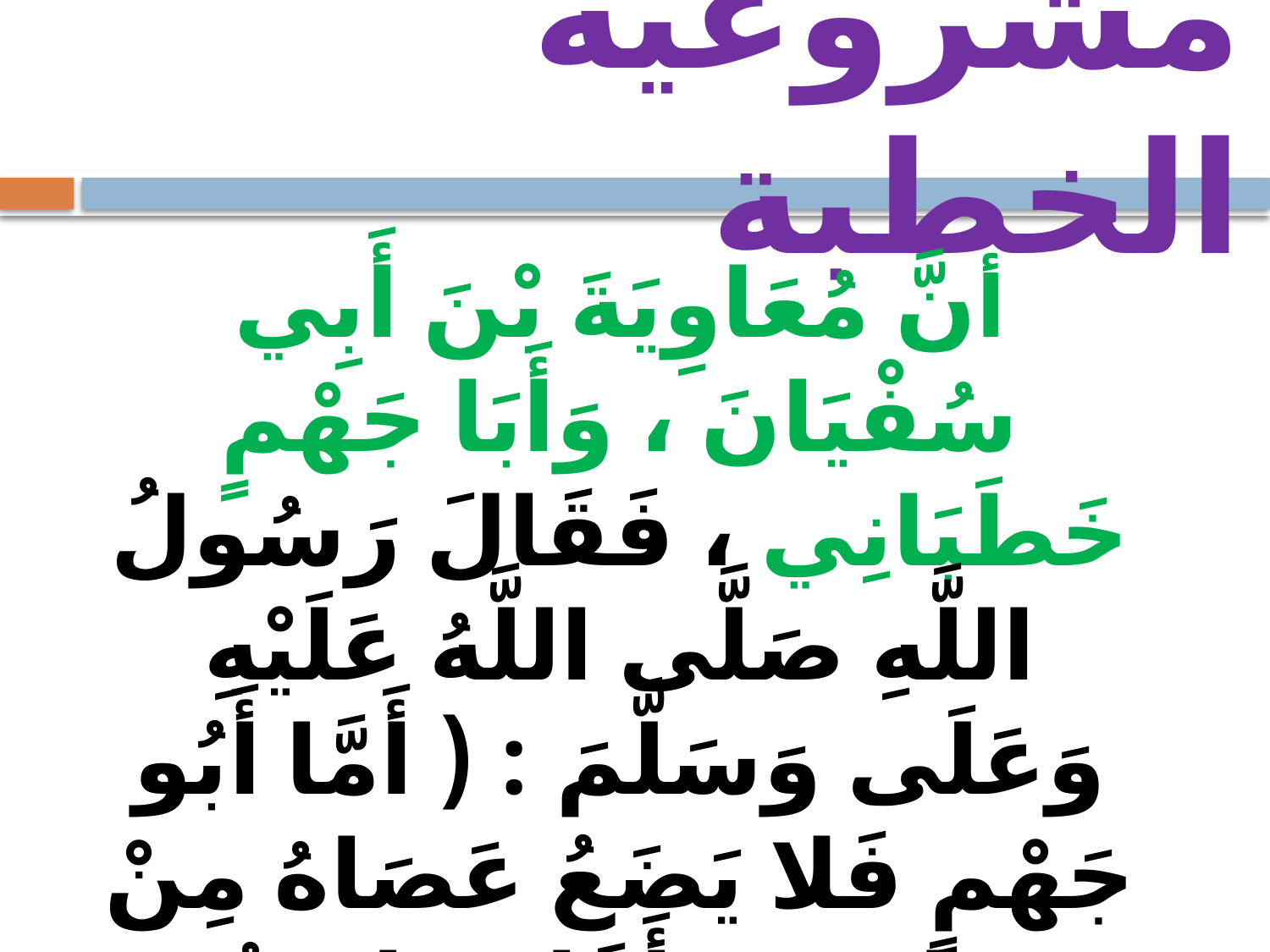

# مشروعية الخطبة
أنَّ مُعَاوِيَةَ بْنَ أَبِي سُفْيَانَ ، وَأَبَا جَهْمٍ خَطَبَانِي ، فَقَالَ رَسُولُ اللَّهِ صَلَّى اللَّهُ عَلَيْهِ وَعَلَى وَسَلَّمَ : ( أَمَّا أَبُو جَهْمٍ فَلا يَضَعُ عَصَاهُ مِنْ عَاتِقِهِ وَأَمَّا مُعَاوِيَةُ فَصُعْلُوكٌ لا مَالَ لَهُ ، وَلَكِنِ انْكِحِي أُسَامَةَ بْنَ زَيْدٍ )